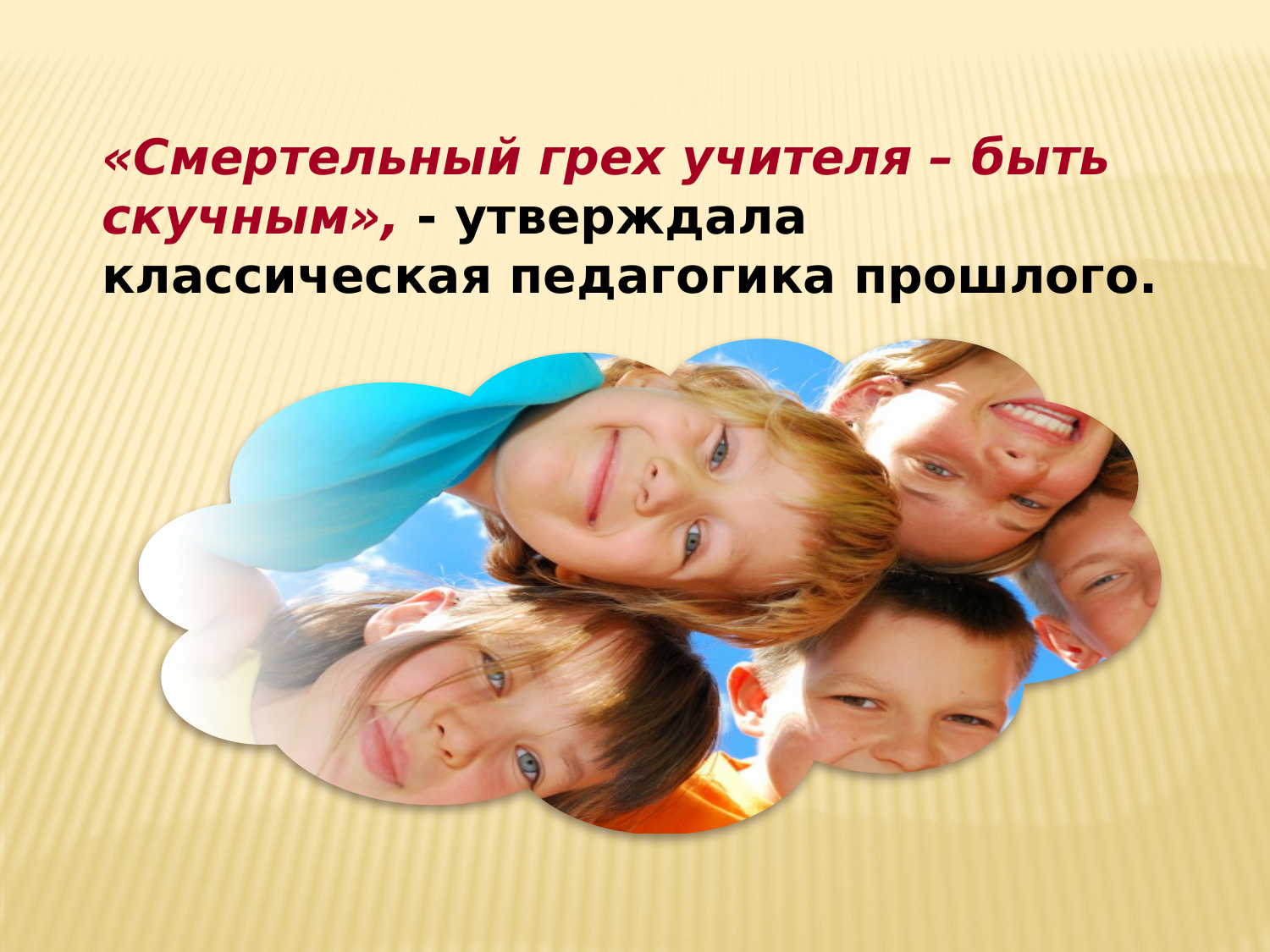

«Смертельный грех учителя – быть скучным», - утверждала классическая педагогика прошлого.